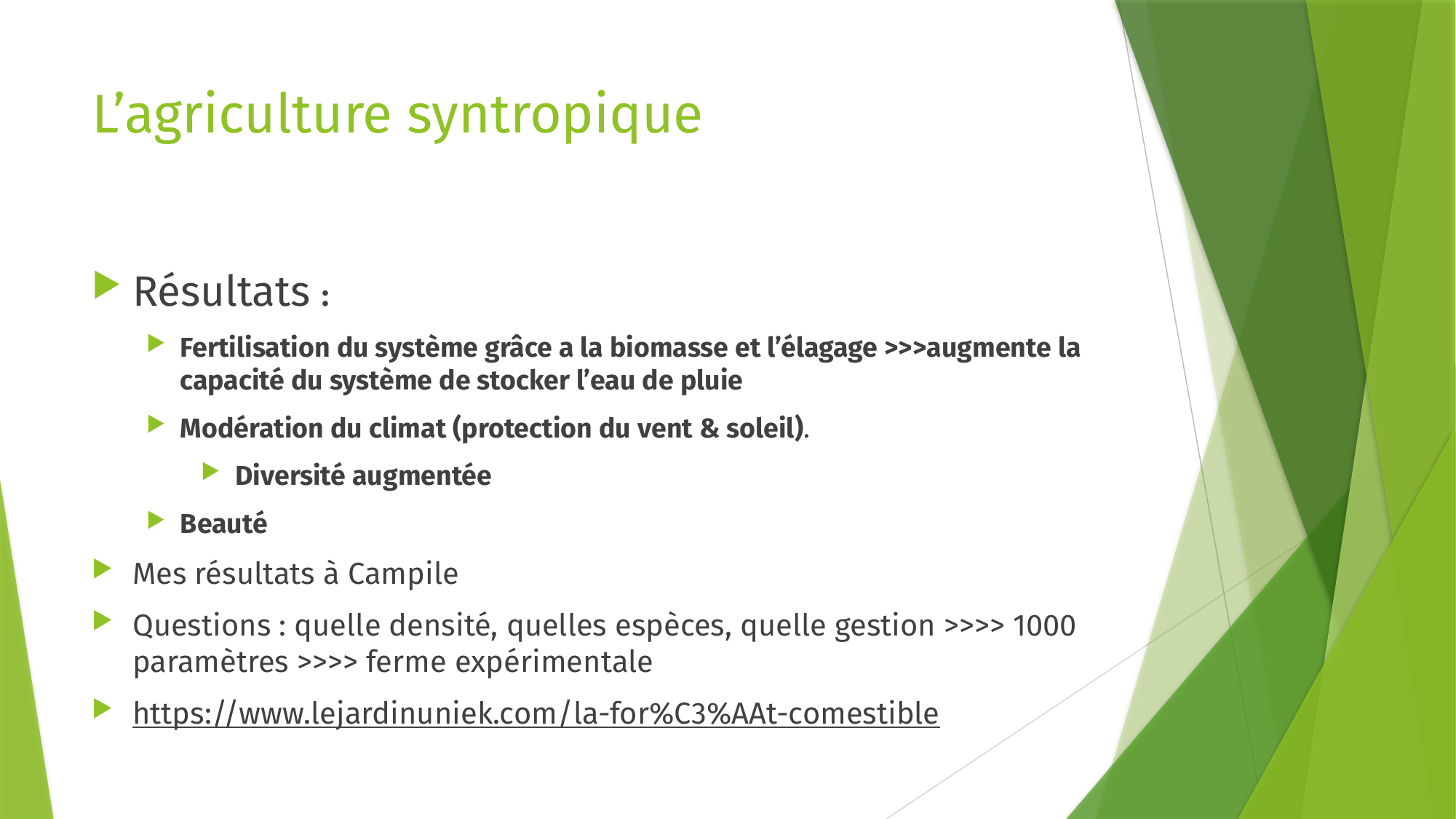

# L’agriculture syntropique
Résultats :
Fertilisation du système grâce a la biomasse et l’élagage >>>augmente la capacité du système de stocker l’eau de pluie
Modération du climat (protection du vent & soleil).
 Diversité augmentée
Beauté
Mes résultats à Campile
Questions : quelle densité, quelles espèces, quelle gestion >>>> 1000 paramètres >>>> ferme expérimentale
https://www.lejardinuniek.com/la-for%C3%AAt-comestible